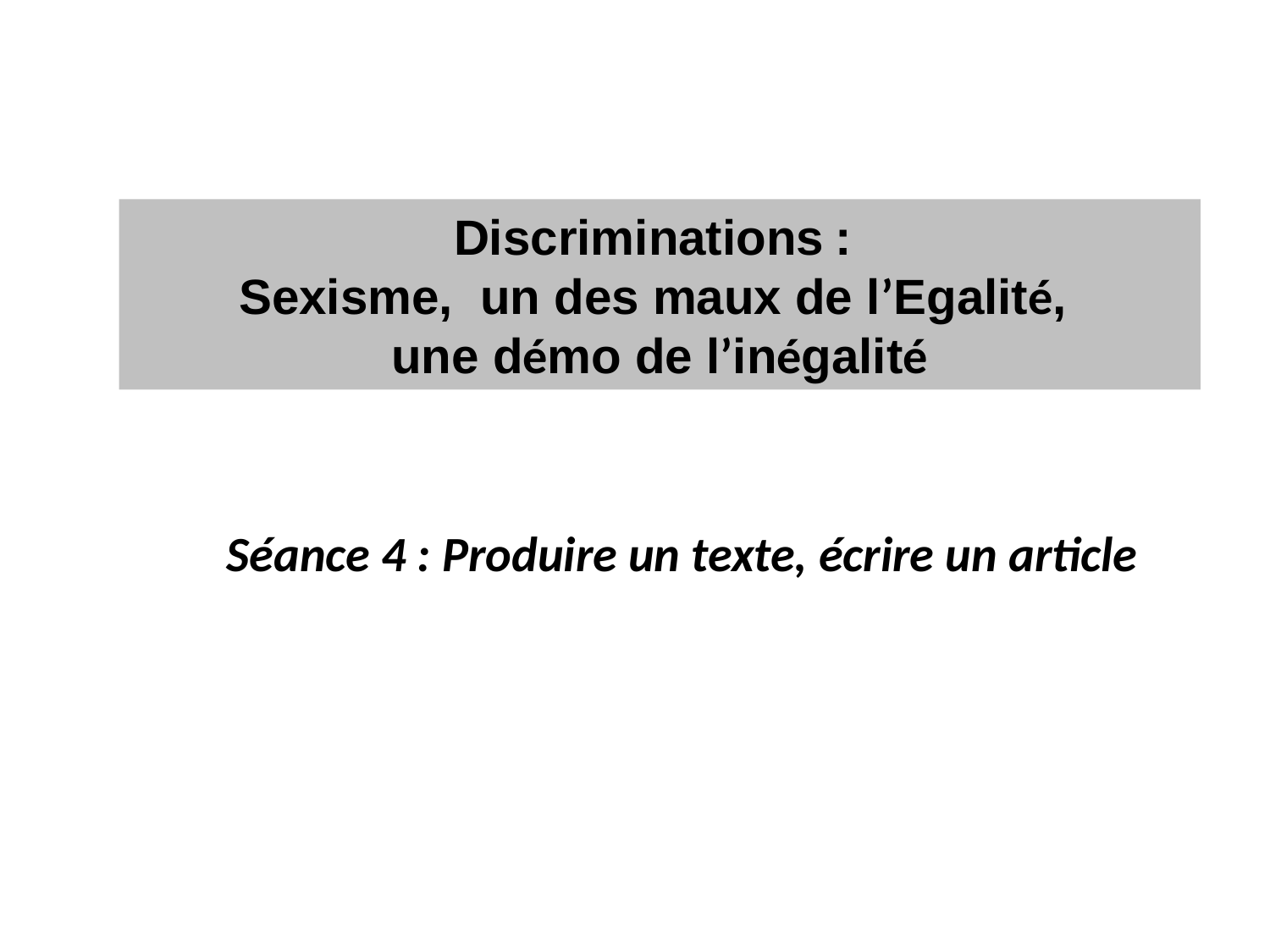

Discriminations :
Sexisme,  un des maux de l’Egalité,
une démo de l’inégalité
Séance 4 : Produire un texte, écrire un article